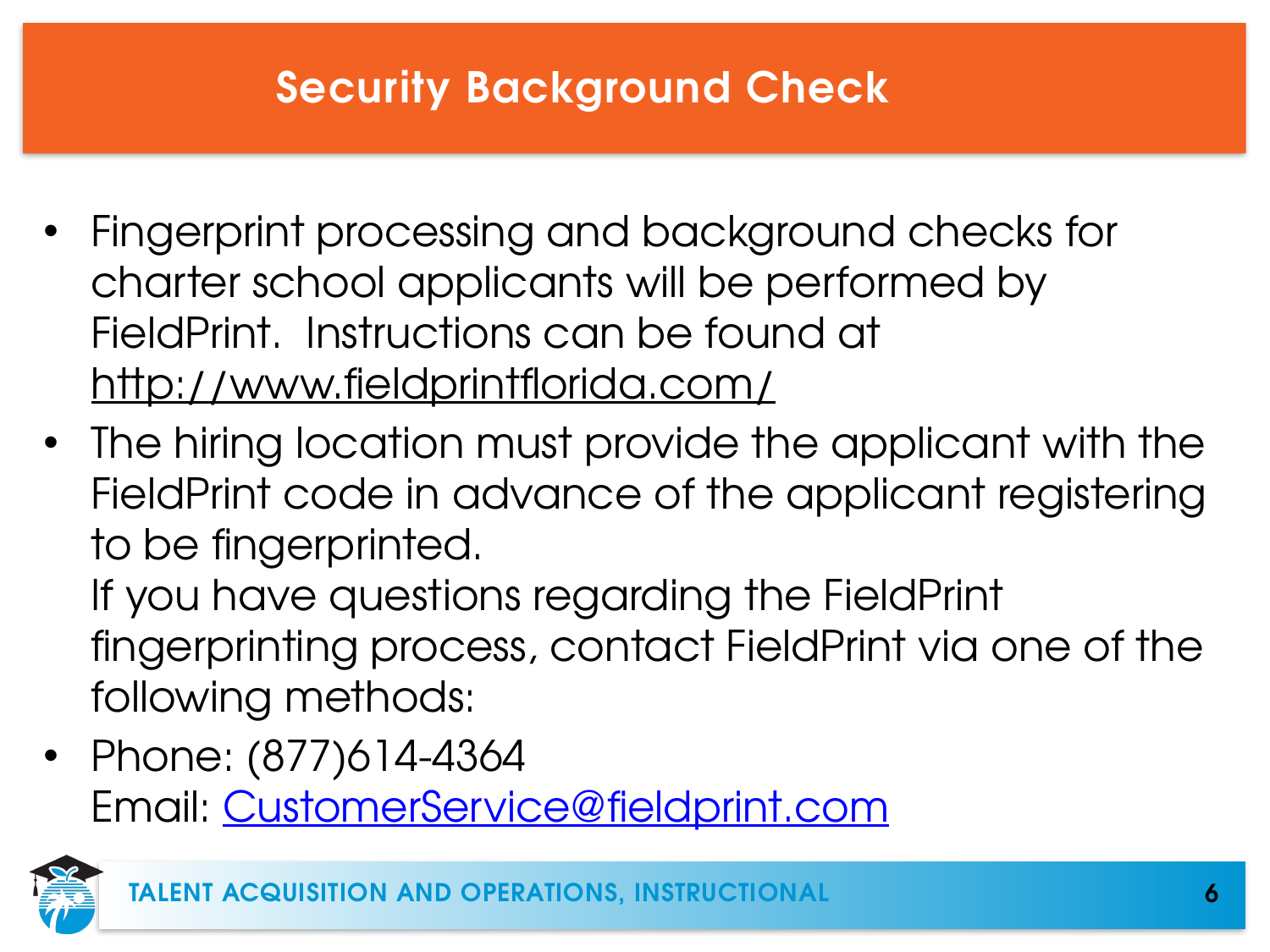

# Security Background Check
Fingerprint processing and background checks for charter school applicants will be performed by FieldPrint.  Instructions can be found at http://www.fieldprintflorida.com/
The hiring location must provide the applicant with the FieldPrint code in advance of the applicant registering to be fingerprinted.
If you have questions regarding the FieldPrint fingerprinting process, contact FieldPrint via one of the following methods:
Phone: (877)614-4364
Email: CustomerService@fieldprint.com
Talent acquisition and operations, instructional
6